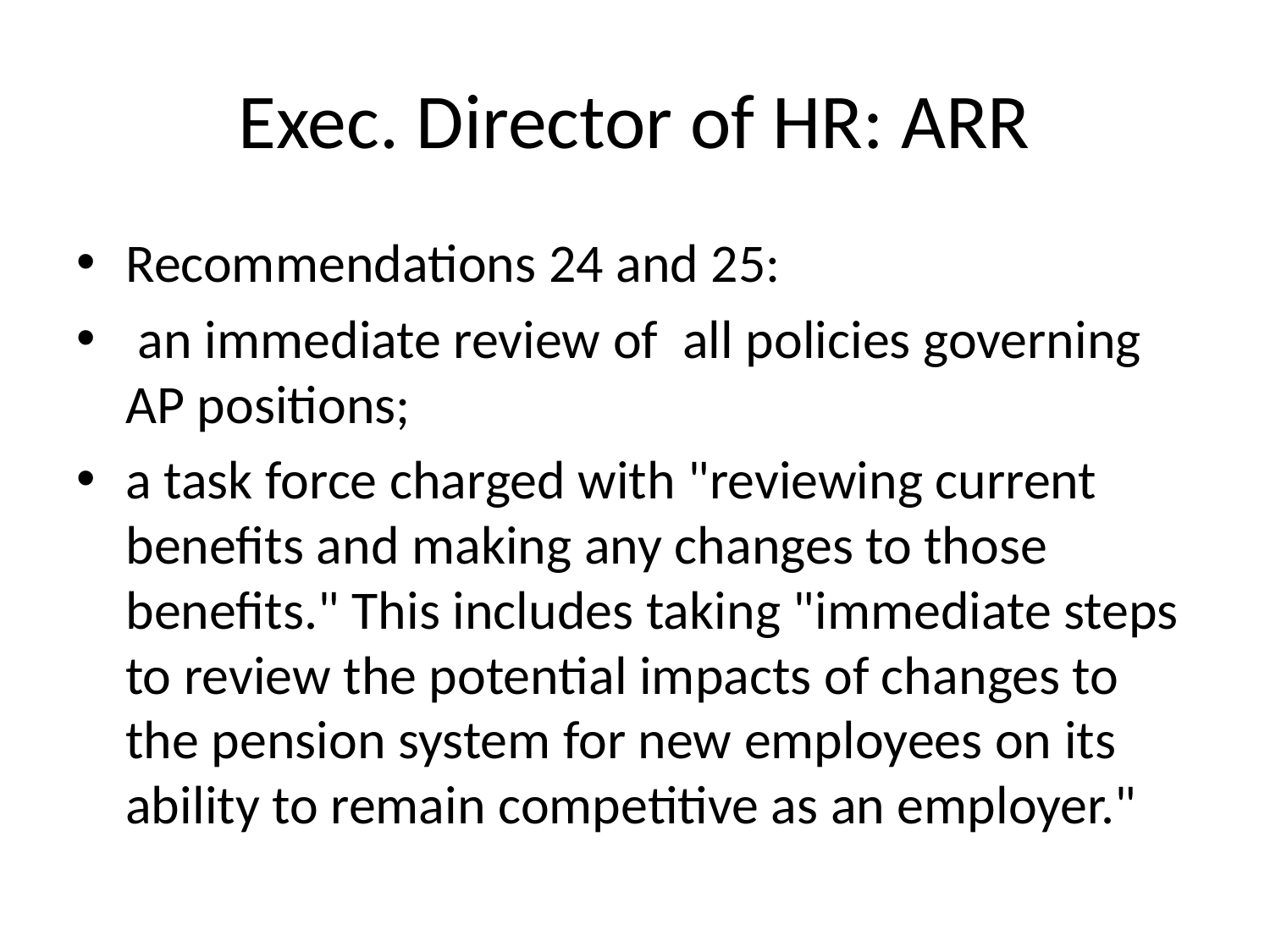

# Exec. Director of HR: ARR
Recommendations 24 and 25:
 an immediate review of  all policies governing AP positions;
a task force charged with "reviewing current benefits and making any changes to those benefits." This includes taking "immediate steps to review the potential impacts of changes to the pension system for new employees on its ability to remain competitive as an employer."